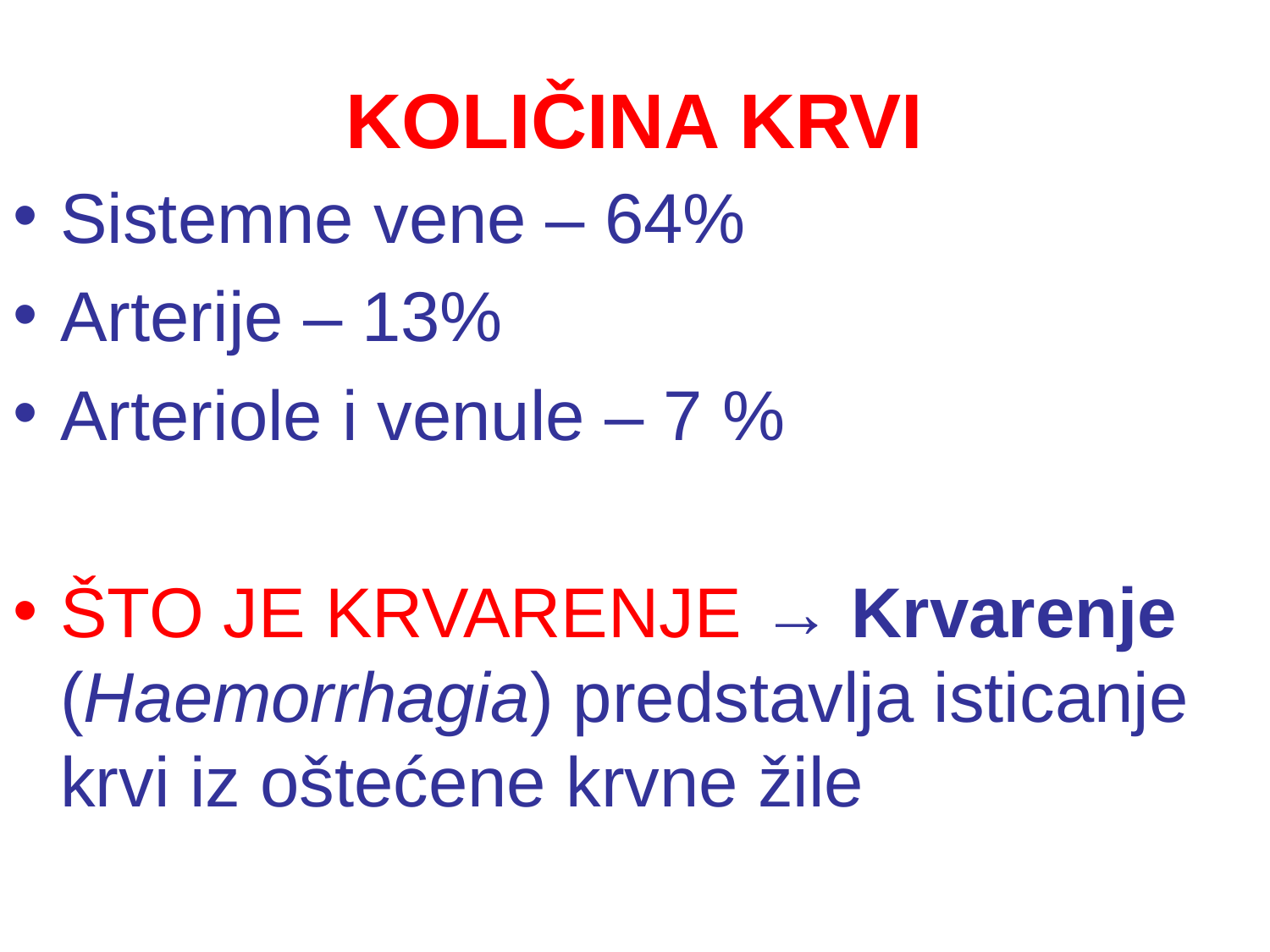

# KOLIČINA KRVI
Sistemne vene – 64%
Arterije – 13%
Arteriole i venule – 7 %

ŠTO JE KRVARENJE → Krvarenje  (Haemorrhagia) predstavlja isticanje krvi iz oštećene krvne žile